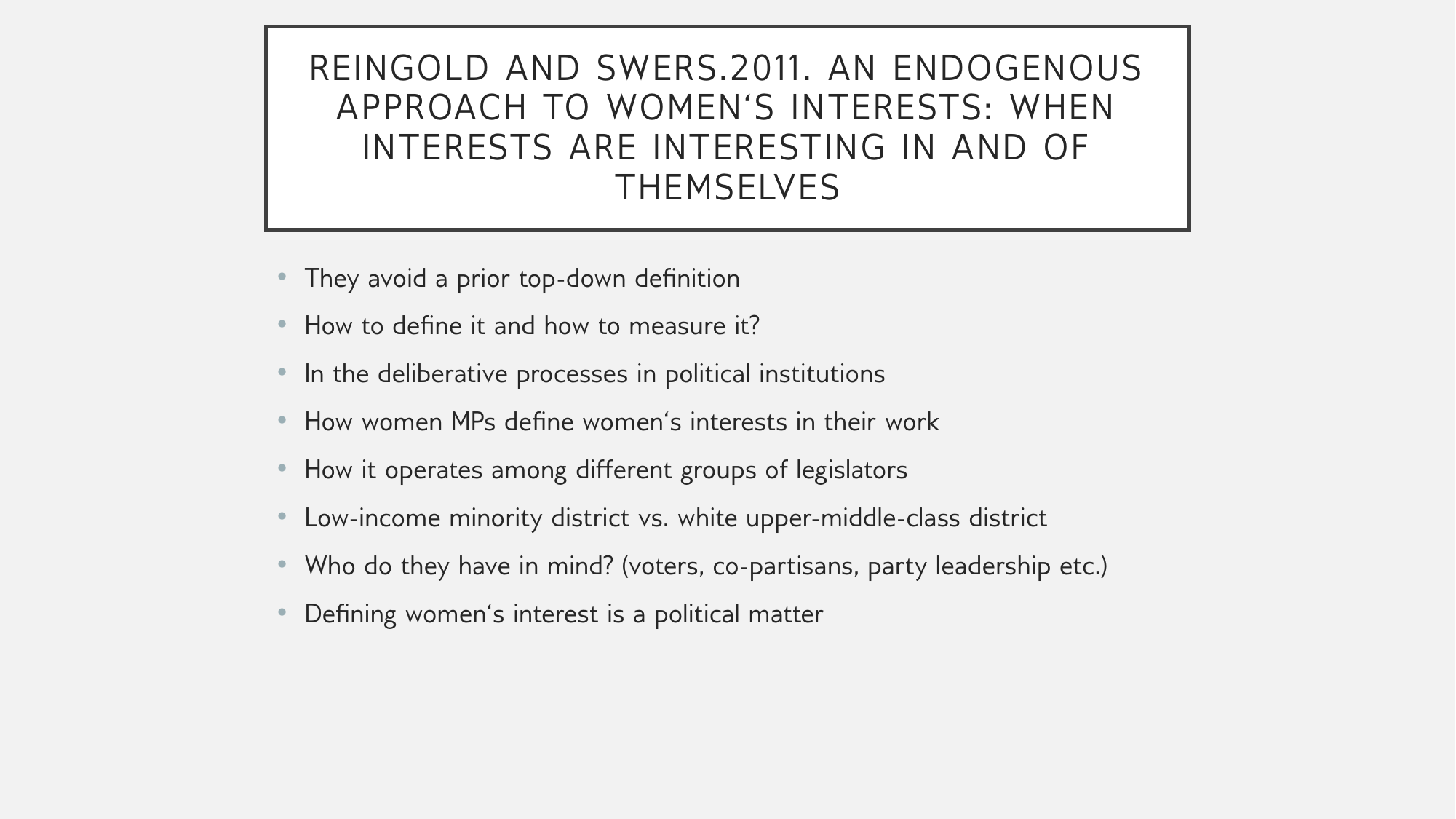

# Reingold and Swers.2011. An ENDOGENOUS APPROACH TO WOMEN‘S Interests: when interests are interesting in and of themselves
They avoid a prior top-down definition
How to define it and how to measure it?
In the deliberative processes in political institutions
How women MPs define women‘s interests in their work
How it operates among different groups of legislators
Low-income minority district vs. white upper-middle-class district
Who do they have in mind? (voters, co-partisans, party leadership etc.)
Defining women‘s interest is a political matter